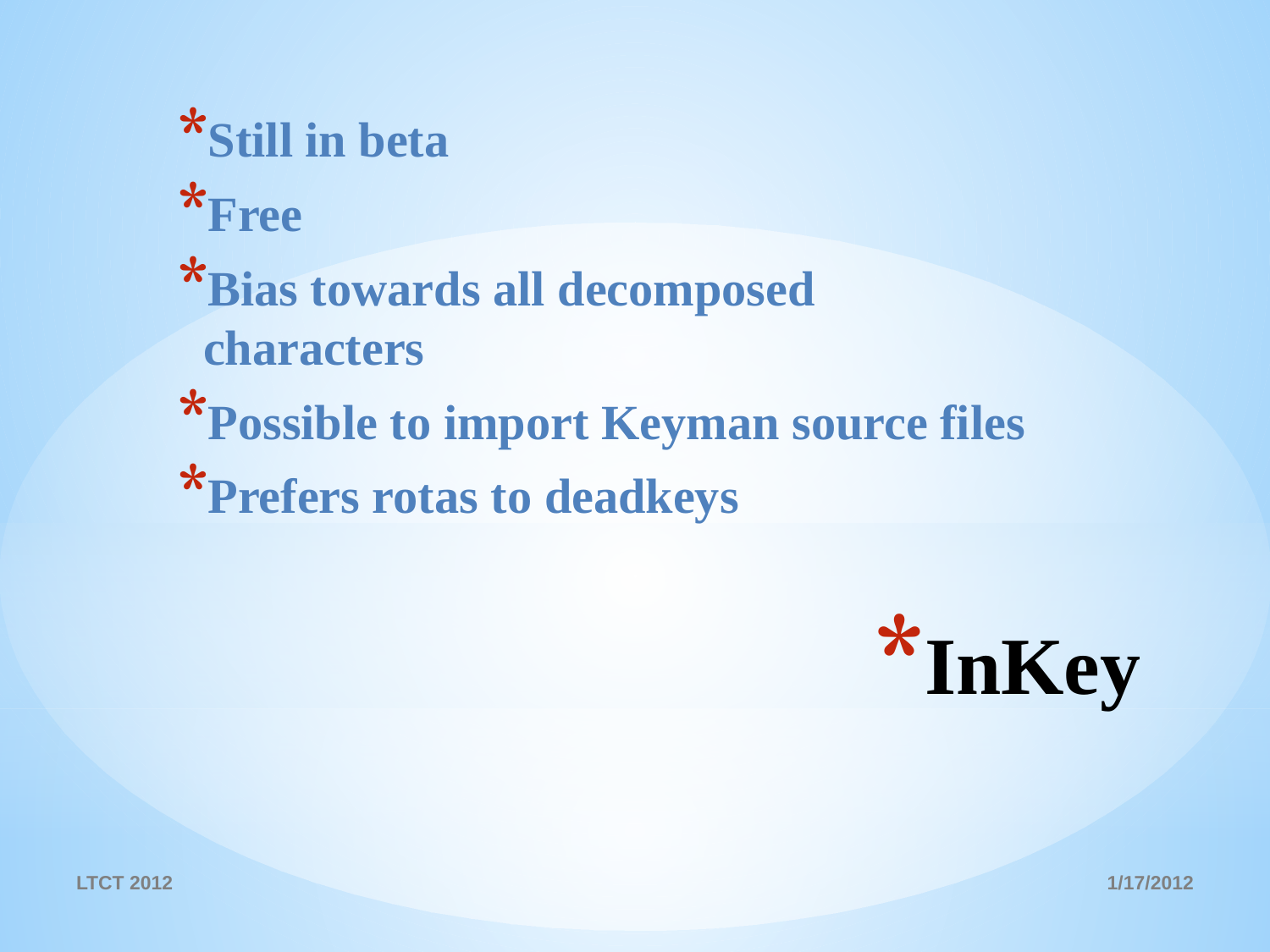

Still in beta
Free
Bias towards all decomposed characters
Possible to import Keyman source files
Prefers rotas to deadkeys
# InKey
LTCT 2012
1/17/2012